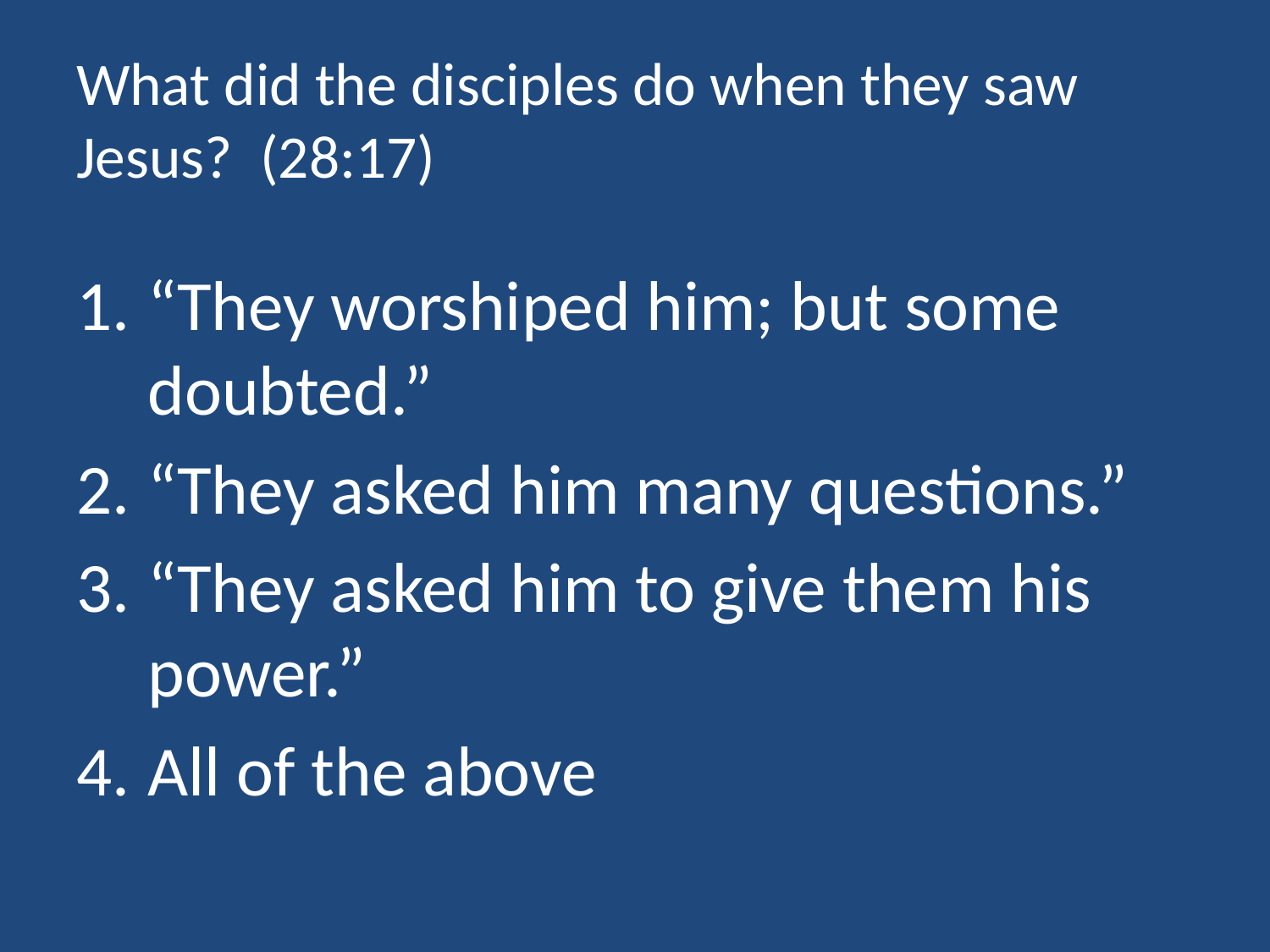

# What did the disciples do when they saw Jesus?  (28:17)
“They worshiped him; but some doubted.”
“They asked him many questions.”
“They asked him to give them his power.”
All of the above